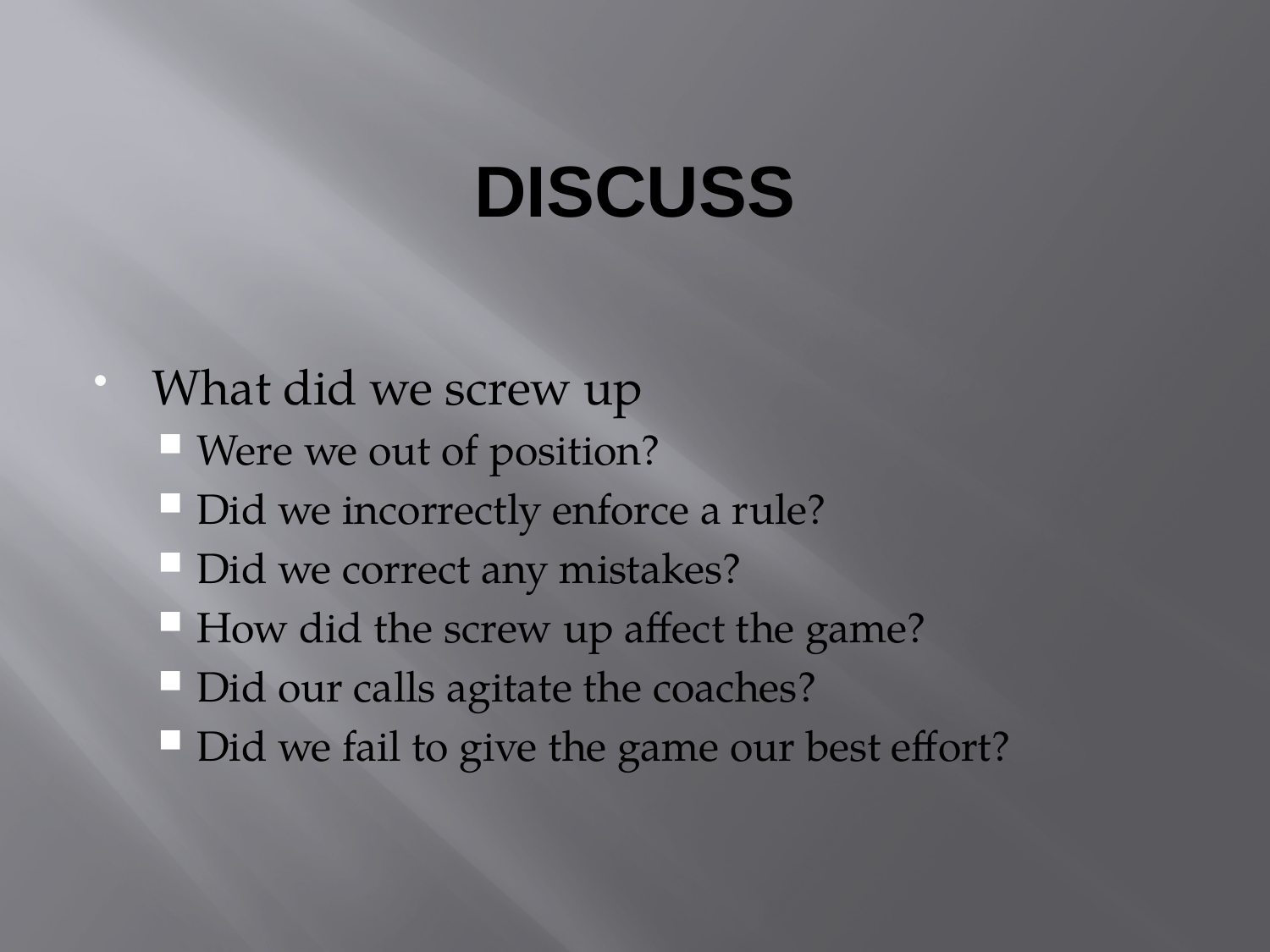

# DISCUSS
What did we screw up
Were we out of position?
Did we incorrectly enforce a rule?
Did we correct any mistakes?
How did the screw up affect the game?
Did our calls agitate the coaches?
Did we fail to give the game our best effort?